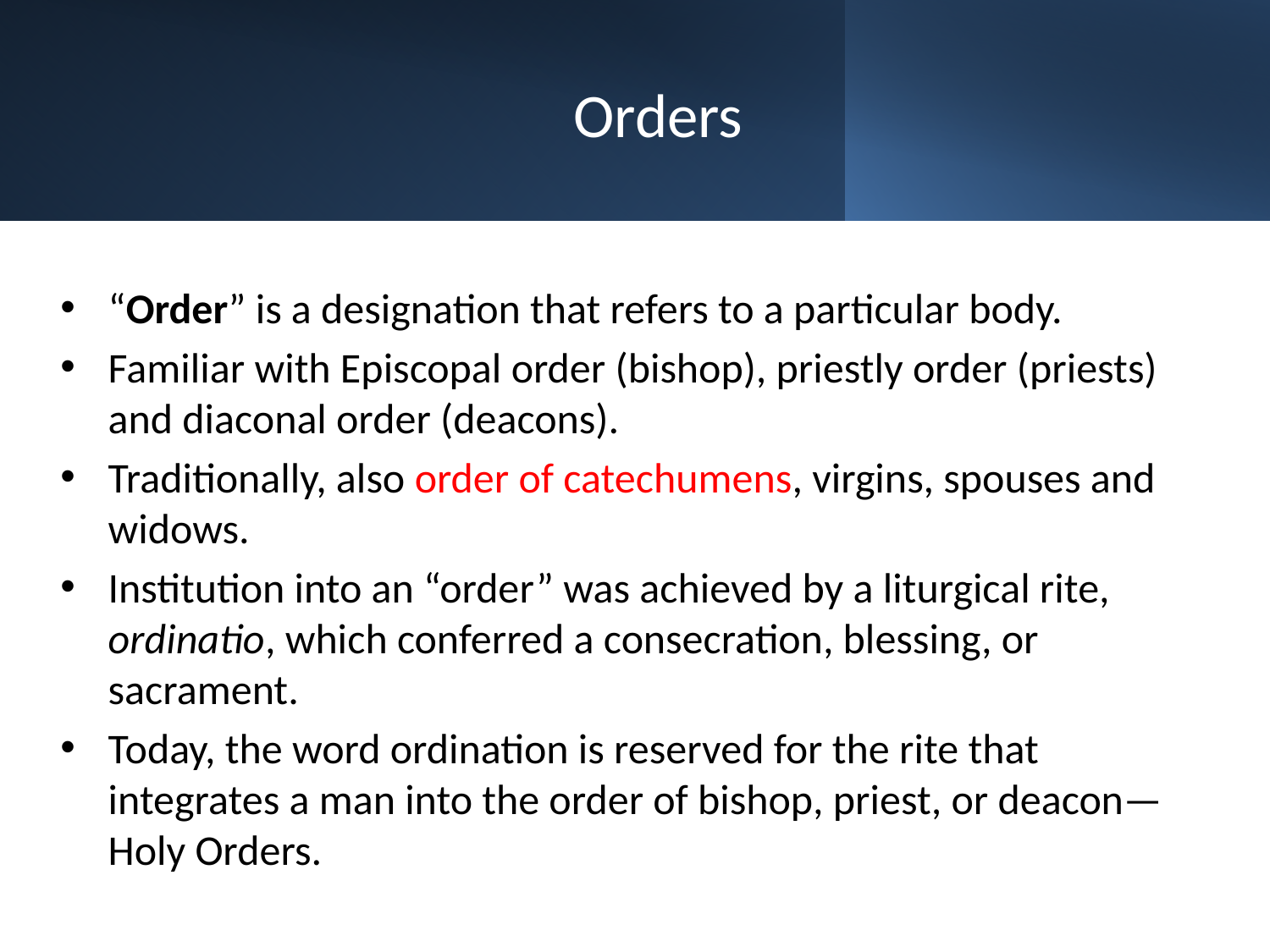

# Orders
“Order” is a designation that refers to a particular body.
Familiar with Episcopal order (bishop), priestly order (priests) and diaconal order (deacons).
Traditionally, also order of catechumens, virgins, spouses and widows.
Institution into an “order” was achieved by a liturgical rite, ordinatio, which conferred a consecration, blessing, or sacrament.
Today, the word ordination is reserved for the rite that integrates a man into the order of bishop, priest, or deacon—Holy Orders.